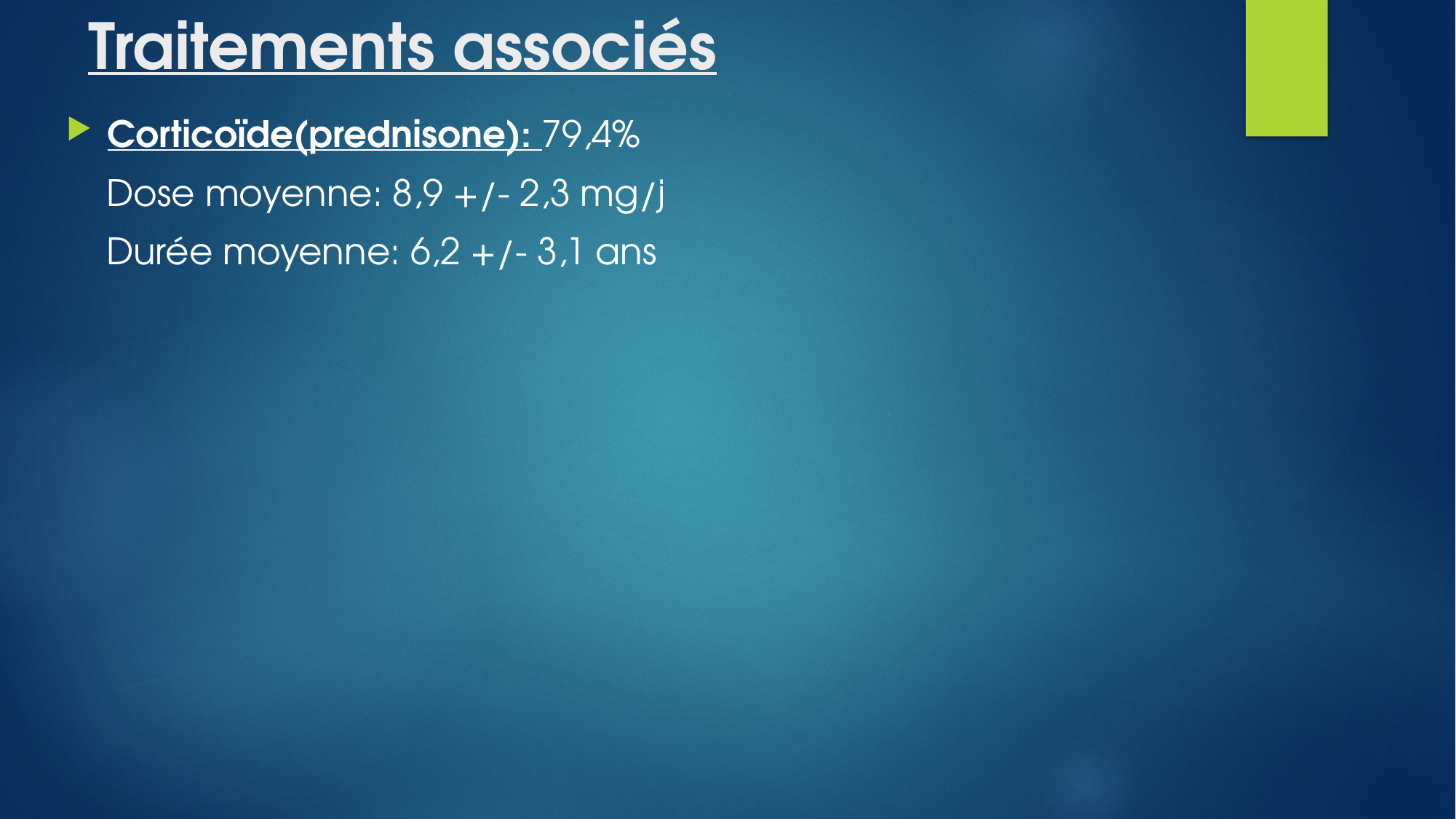

# Traitements associés
Corticoïde(prednisone): 79,4%
    Dose moyenne: 8,9 +/- 2,3 mg/j
    Durée moyenne: 6,2 +/- 3,1 ans